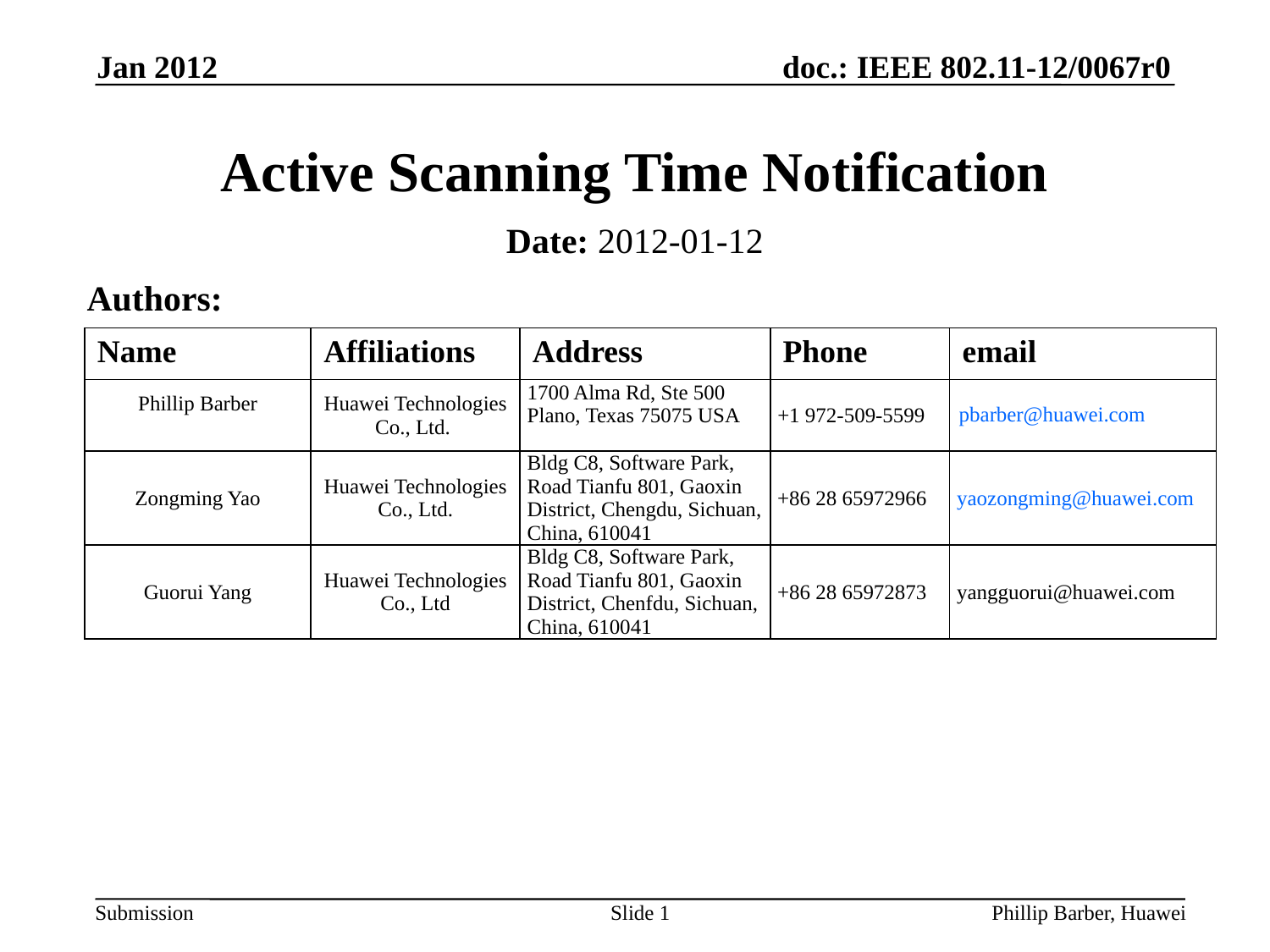

Jan 2012
# Active Scanning Time Notification
Date: 2012-01-12
Authors:
| Name | Affiliations | Address | Phone | email |
| --- | --- | --- | --- | --- |
| Phillip Barber | Huawei Technologies Co., Ltd. | 1700 Alma Rd, Ste 500 Plano, Texas 75075 USA | +1 972-509-5599 | pbarber@huawei.com |
| Zongming Yao | Huawei Technologies Co., Ltd. | Bldg C8, Software Park, Road Tianfu 801, Gaoxin District, Chengdu, Sichuan, China, 610041 | +86 28 65972966 | yaozongming@huawei.com |
| Guorui Yang | Huawei Technologies Co., Ltd | Bldg C8, Software Park, Road Tianfu 801, Gaoxin District, Chenfdu, Sichuan, China, 610041 | +86 28 65972873 | yangguorui@huawei.com |
Slide 1
Phillip Barber, Huawei